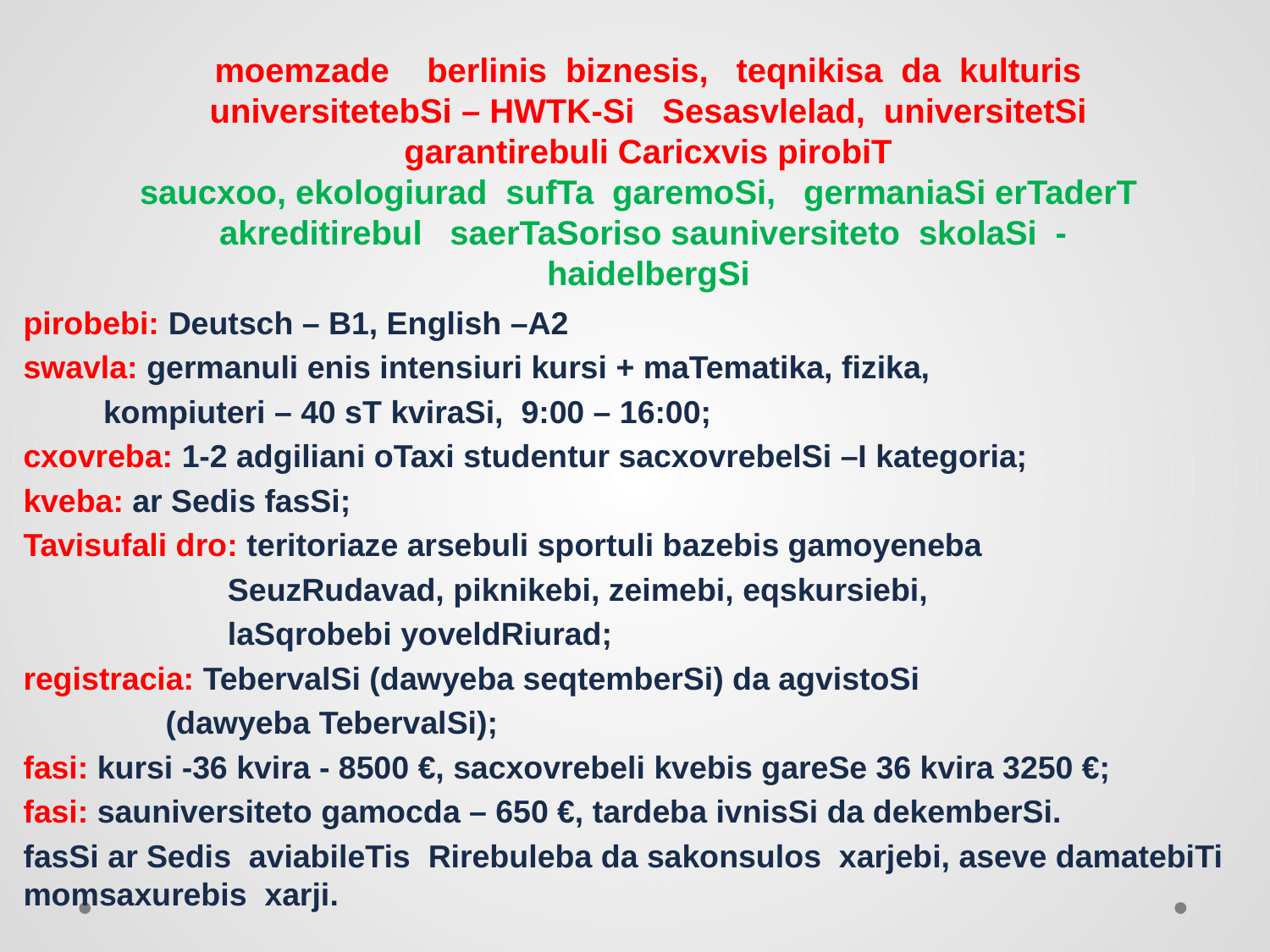

# moemzade    berlinis  biznesis,   teqnikisa  da  kulturis universitetebSi – HWTK-Si   Sesasvlelad,  universitetSi garantirebuli Caricxvis pirobiT saucxoo, ekologiurad  sufTa  garemoSi,   germaniaSi erTaderT   akreditirebul   saerTaSoriso sauniversiteto  skolaSi  -  haidelbergSi
pirobebi: Deutsch – B1, English –A2
swavla: germanuli enis intensiuri kursi + maTematika, fizika,
         kompiuteri – 40 sT kviraSi,  9:00 – 16:00;
cxovreba: 1-2 adgiliani oTaxi studentur sacxovrebelSi –I kategoria;
kveba: ar Sedis fasSi;
Tavisufali dro: teritoriaze arsebuli sportuli bazebis gamoyeneba
                       SeuzRudavad, piknikebi, zeimebi, eqskursiebi,
                       laSqrobebi yoveldRiurad;
registracia: TebervalSi (dawyeba seqtemberSi) da agvistoSi
                (dawyeba TebervalSi);
fasi: kursi -36 kvira - 8500 €, sacxovrebeli kvebis gareSe 36 kvira 3250 €;
fasi: sauniversiteto gamocda – 650 €, tardeba ivnisSi da dekemberSi.
fasSi ar Sedis  aviabileTis  Rirebuleba da sakonsulos  xarjebi, aseve damatebiTi  momsaxurebis  xarji.